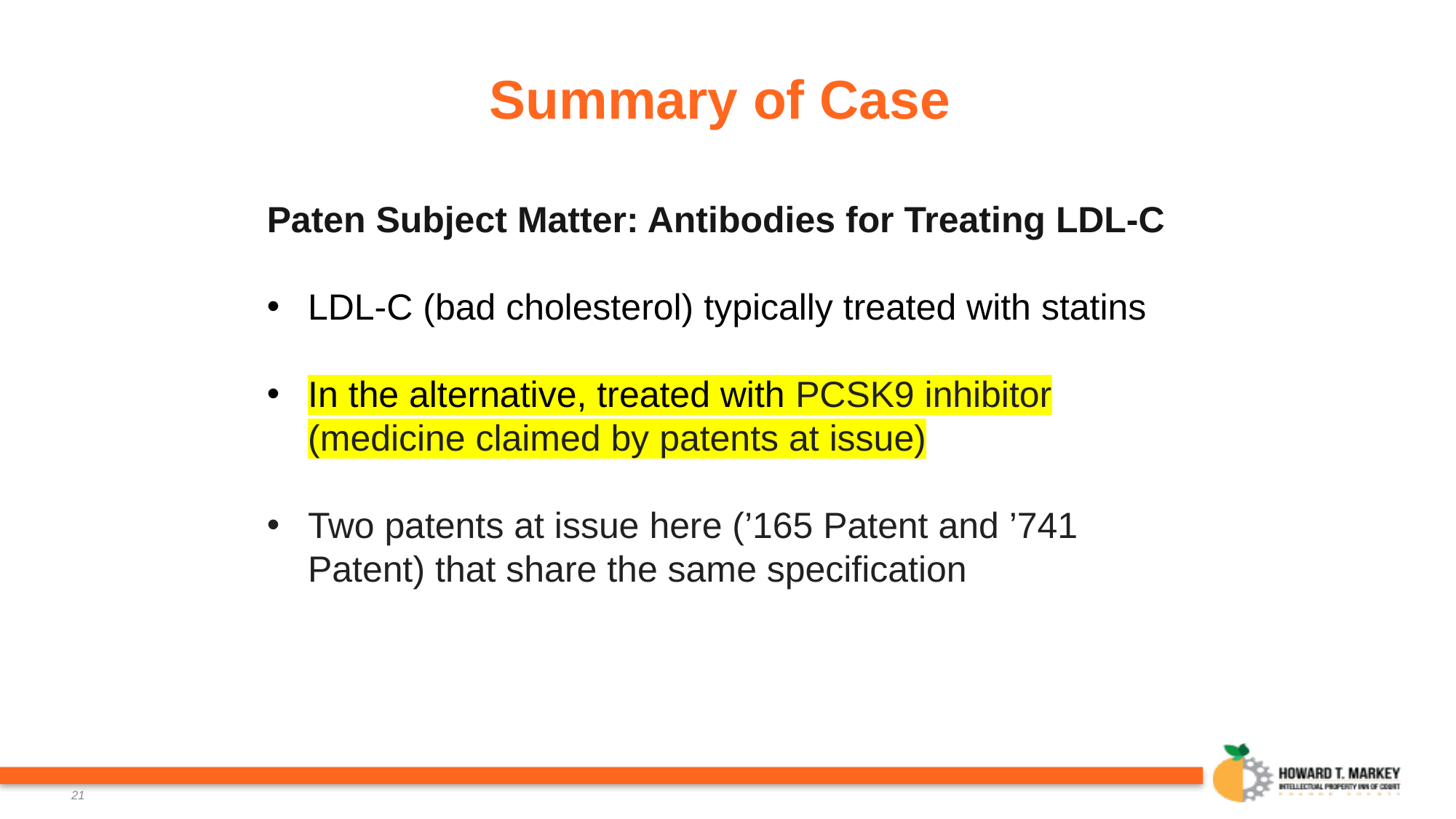

# Summary of Case

Paten Subject Matter: Antibodies for Treating LDL-C

LDL-C (bad cholesterol) typically treated with statins

In the alternative, treated with PCSK9 inhibitor (medicine claimed by patents at issue)

Two patents at issue here (’165 Patent and ’741 Patent) that share the same specification